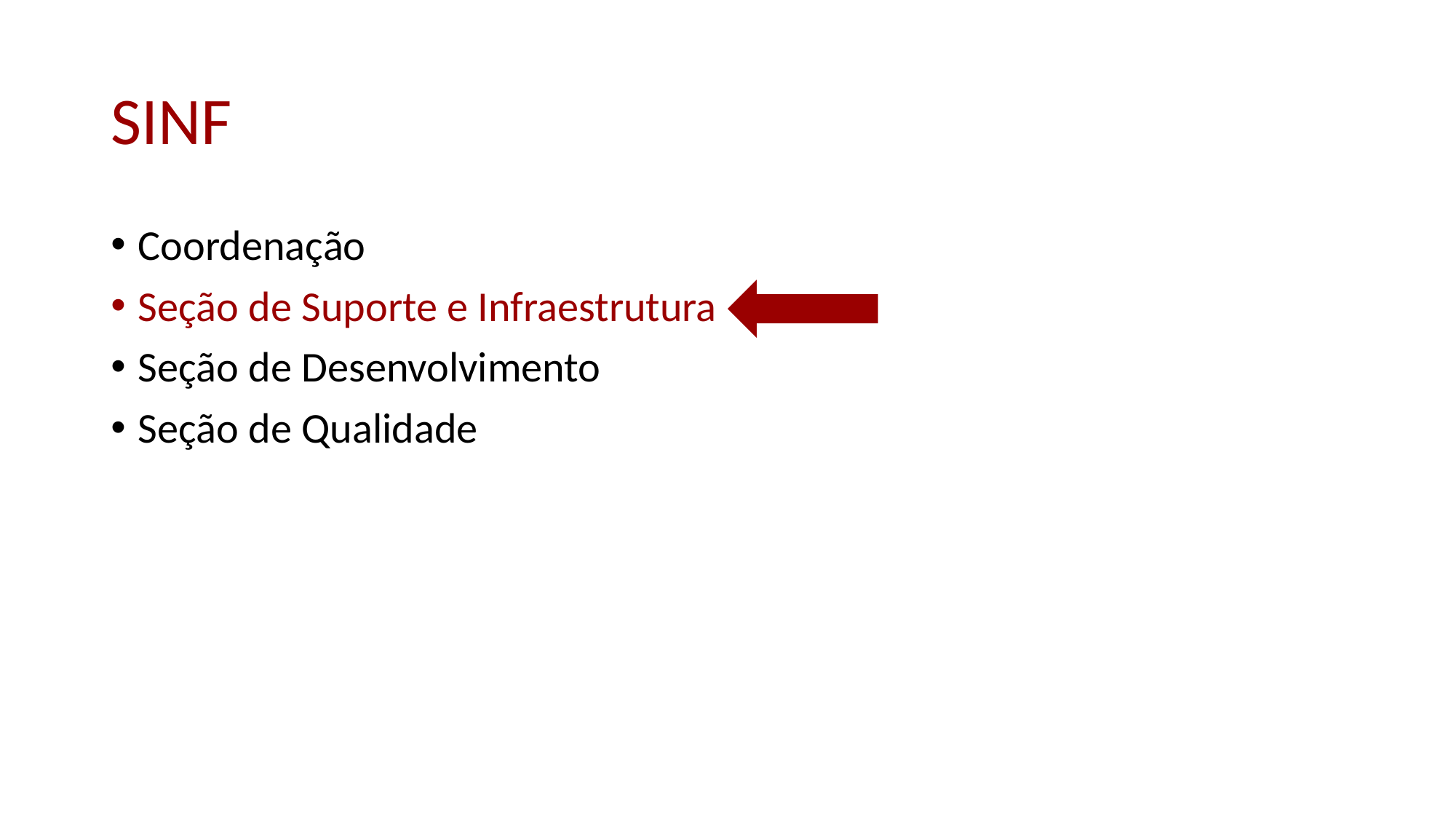

# SINF
Coordenação
Seção de Suporte e Infraestrutura
Seção de Desenvolvimento
Seção de Qualidade